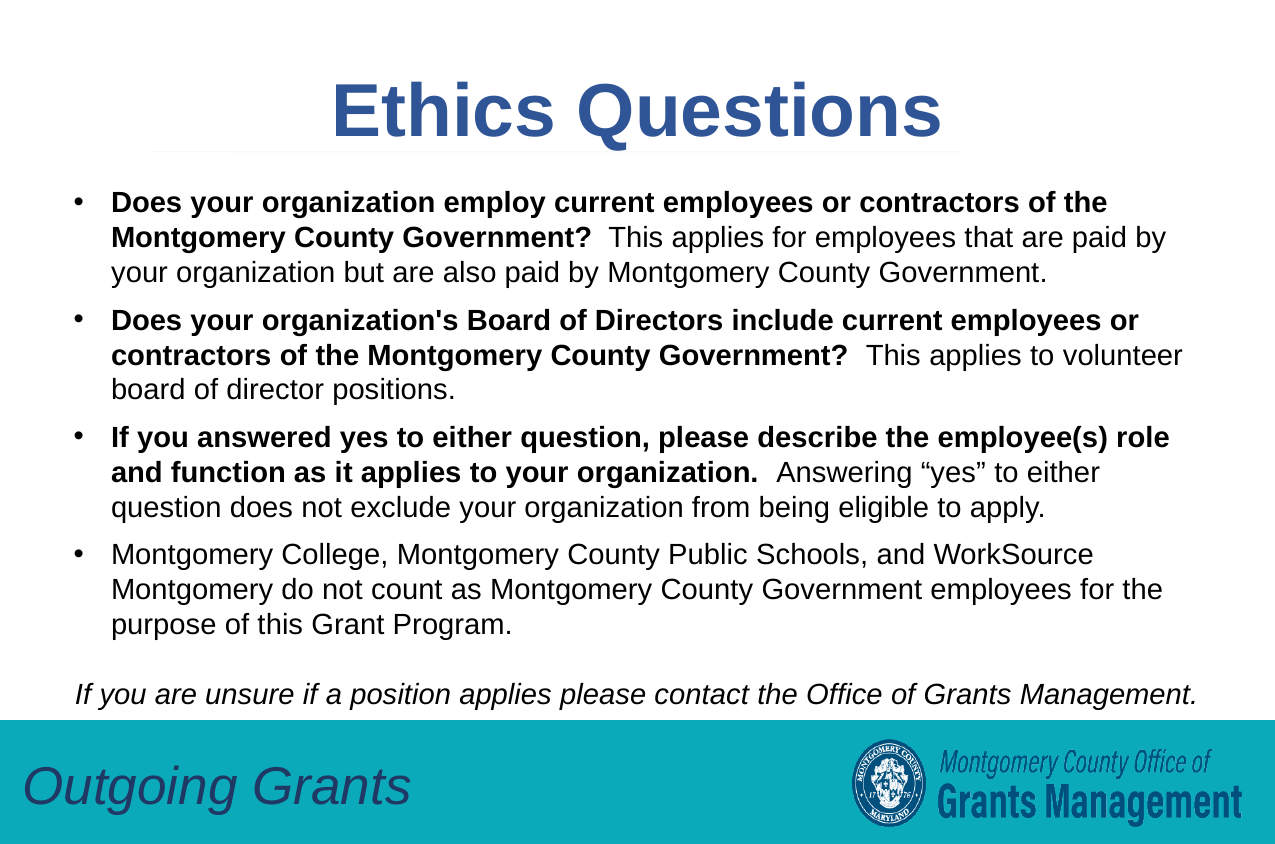

Ethics Questions

Does your organization employ current employees or contractors of the Montgomery County Government?  This applies for employees that are paid by your organization but are also paid by Montgomery County Government.
Does your organization's Board of Directors include current employees or contractors of the Montgomery County Government?  This applies to volunteer board of director positions.
If you answered yes to either question, please describe the employee(s) role and function as it applies to your organization.  Answering “yes” to either question does not exclude your organization from being eligible to apply.
Montgomery College, Montgomery County Public Schools, and WorkSource Montgomery do not count as Montgomery County Government employees for the purpose of this Grant Program.

If you are unsure if a position applies please contact the Office of Grants Management.